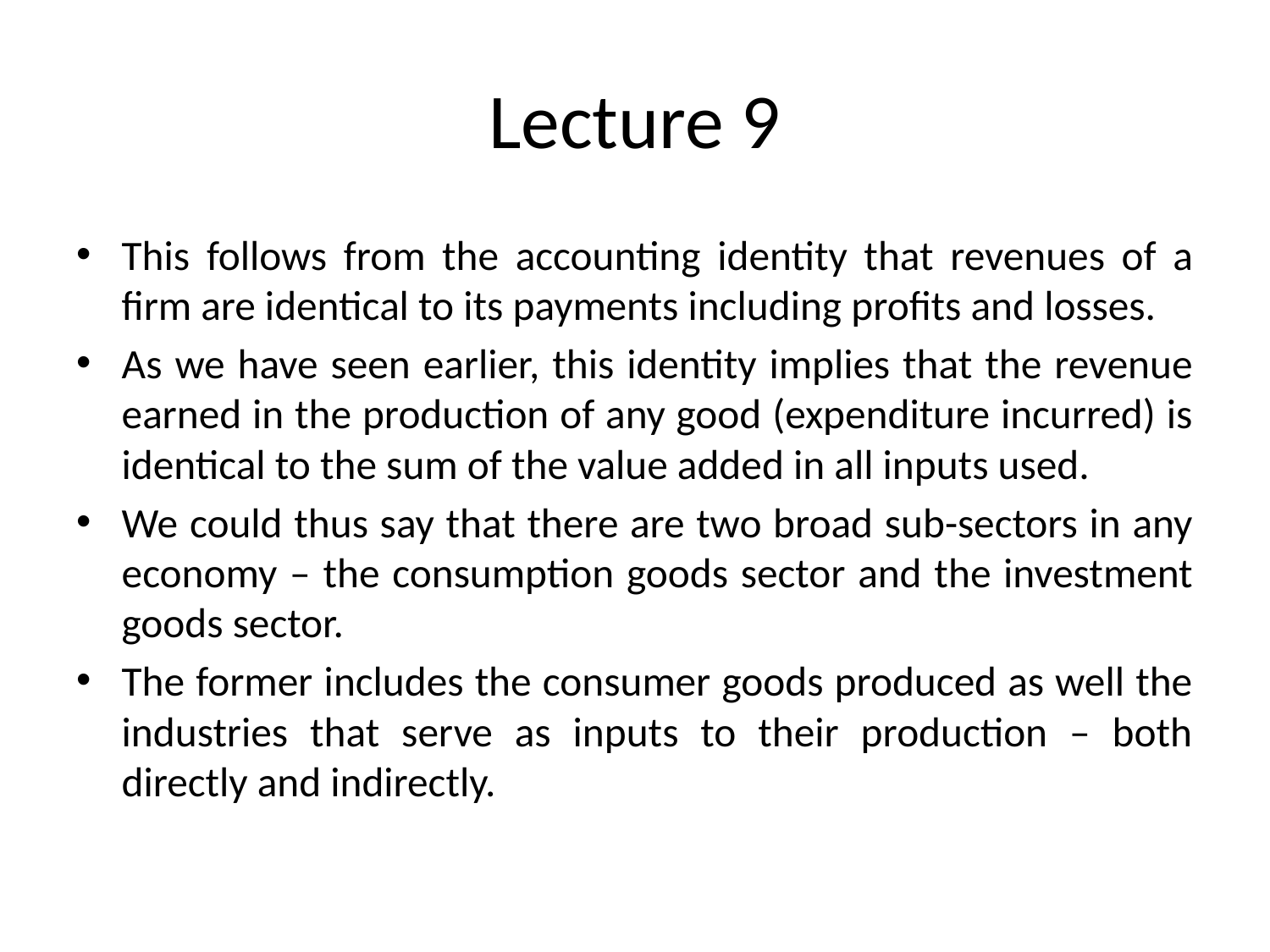

# Lecture 9
This follows from the accounting identity that revenues of a firm are identical to its payments including profits and losses.
As we have seen earlier, this identity implies that the revenue earned in the production of any good (expenditure incurred) is identical to the sum of the value added in all inputs used.
We could thus say that there are two broad sub-sectors in any economy – the consumption goods sector and the investment goods sector.
The former includes the consumer goods produced as well the industries that serve as inputs to their production – both directly and indirectly.